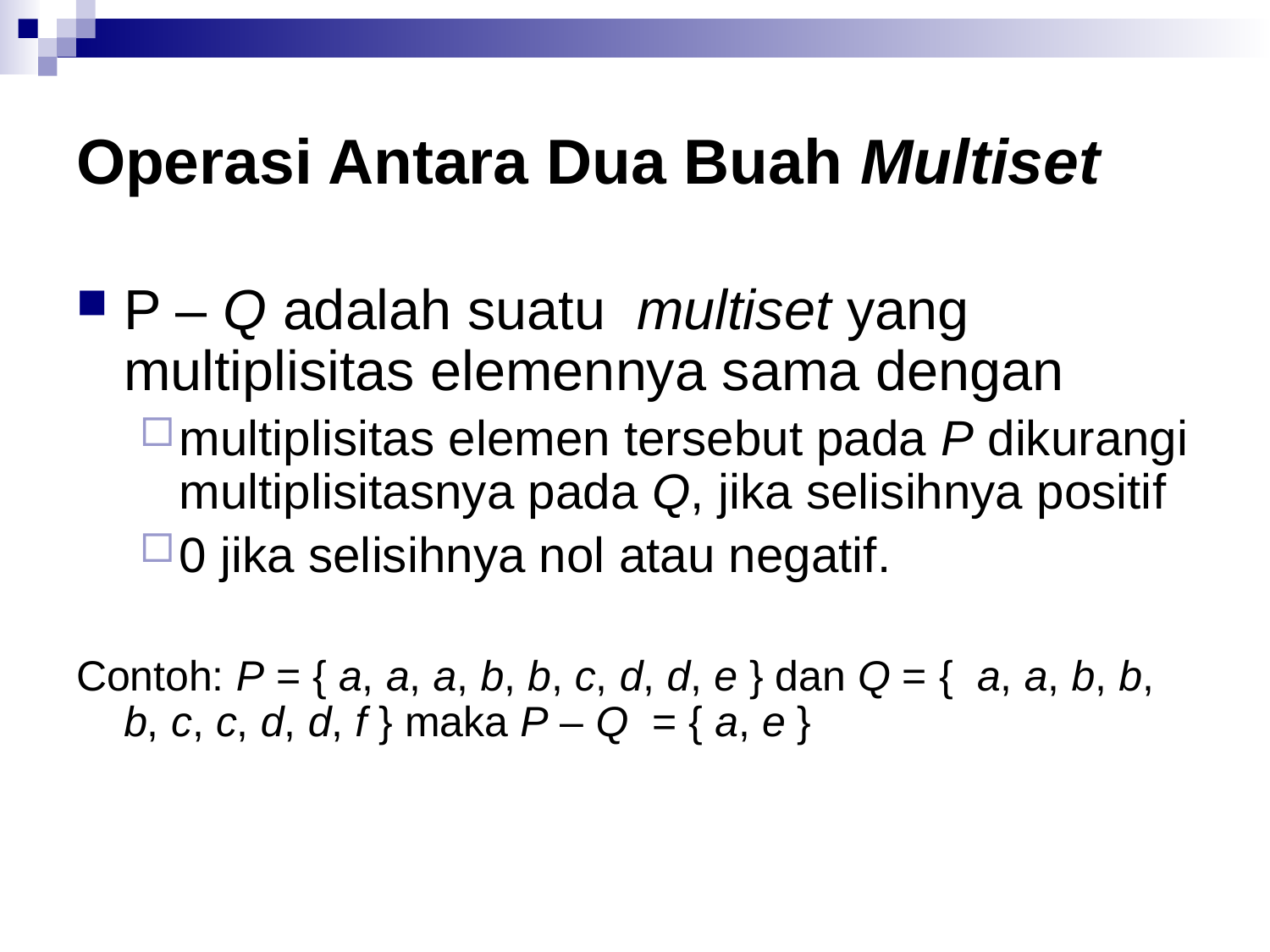

# Operasi Antara Dua Buah Multiset
P – Q adalah suatu  multiset yang multiplisitas elemennya sama dengan
multiplisitas elemen tersebut pada P dikurangi multiplisitasnya pada Q, jika selisihnya positif
0 jika selisihnya nol atau negatif.

Contoh: P = { a, a, a, b, b, c, d, d, e } dan Q = {  a, a, b, b, b, c, c, d, d, f } maka P – Q  = { a, e }